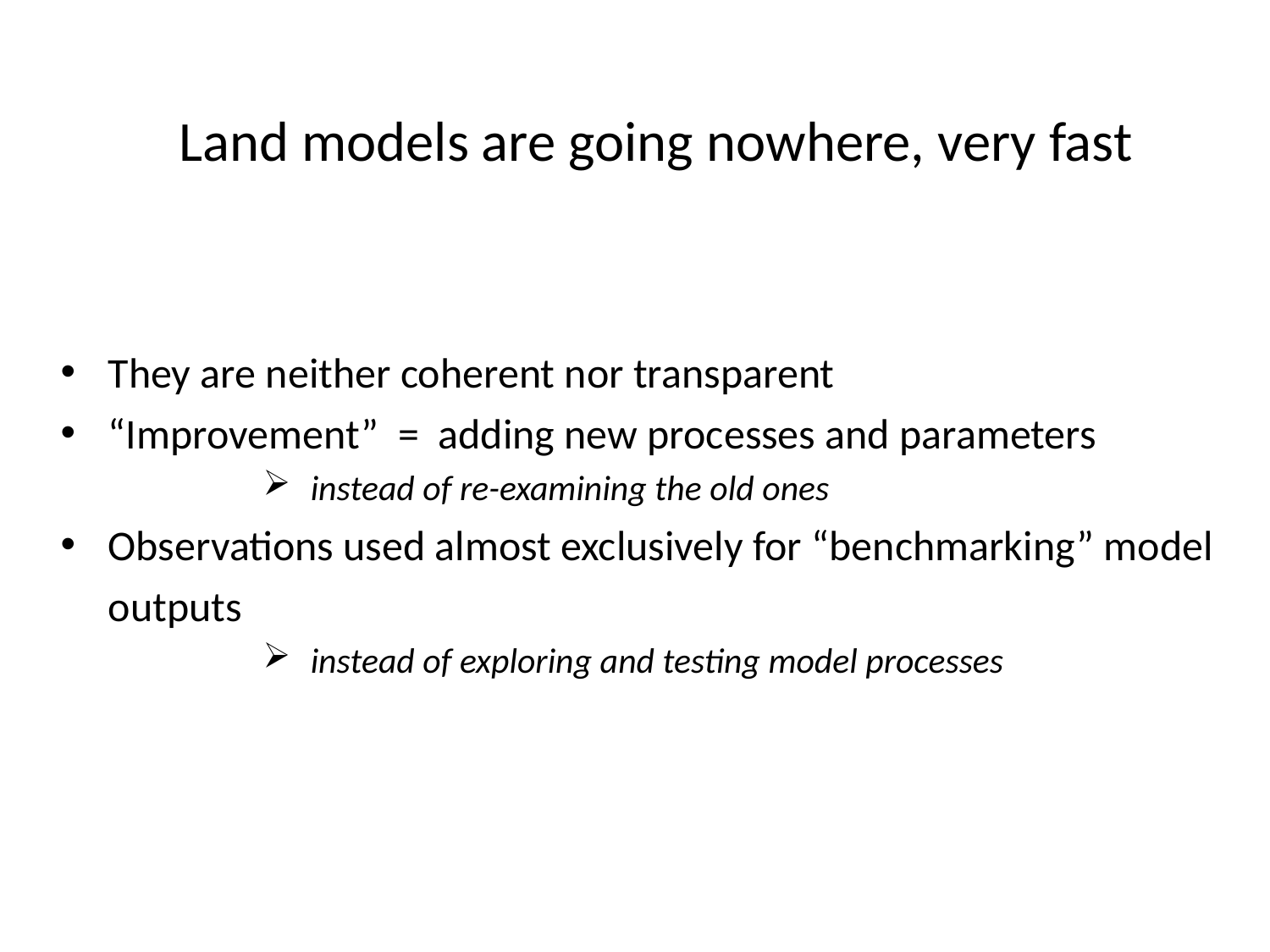

Land models are going nowhere, very fast

They are neither coherent nor transparent
“Improvement”  =  adding new processes and parameters
instead of re-examining the old ones
Observations used almost exclusively for “benchmarking” model outputs
instead of exploring and testing model processes